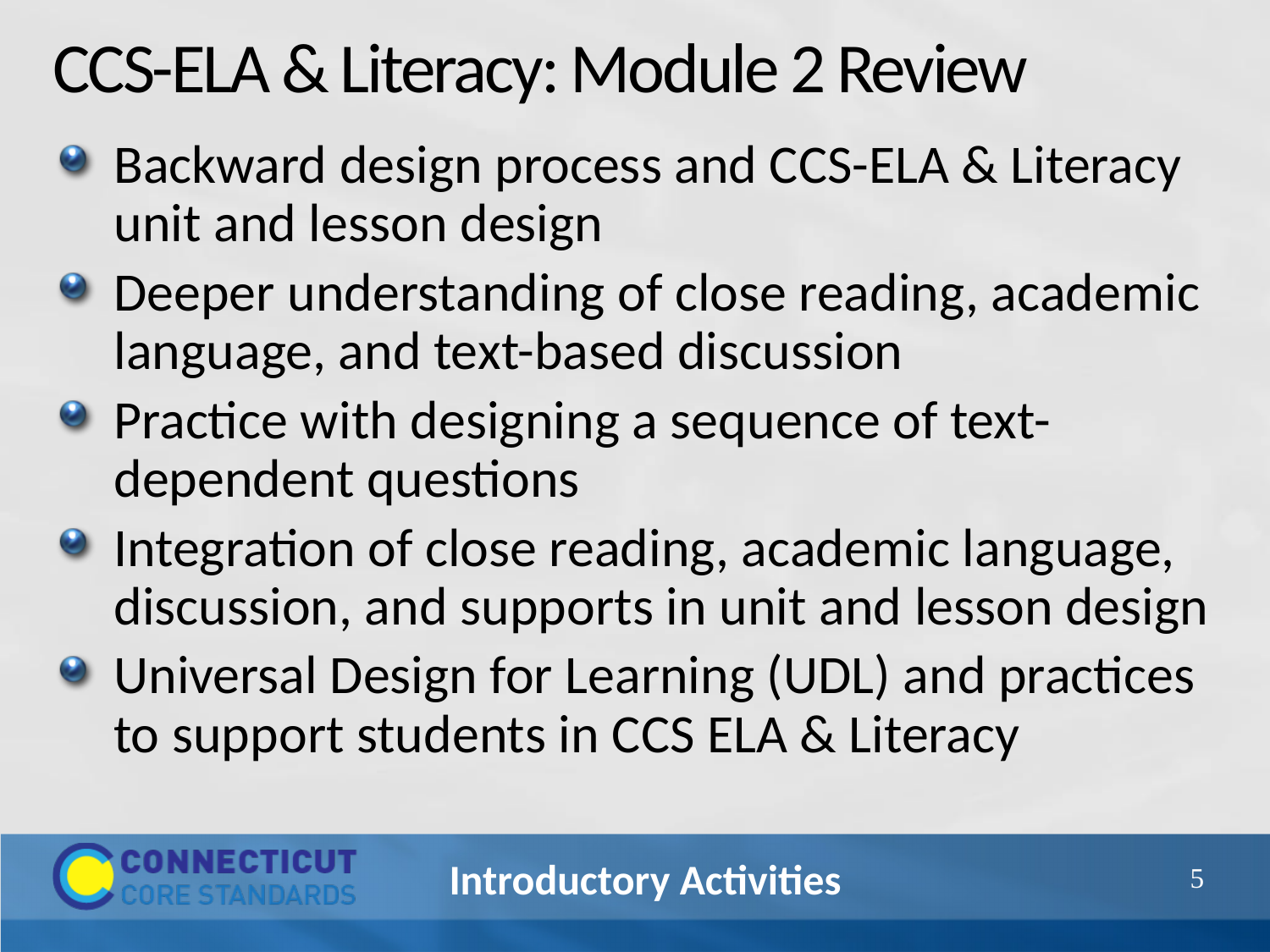

# CCS-ELA & Literacy: Module 2 Review
Backward design process and CCS-ELA & Literacy unit and lesson design
Deeper understanding of close reading, academic language, and text-based discussion
Practice with designing a sequence of text-dependent questions
Integration of close reading, academic language, discussion, and supports in unit and lesson design
Universal Design for Learning (UDL) and practices to support students in CCS ELA & Literacy

5